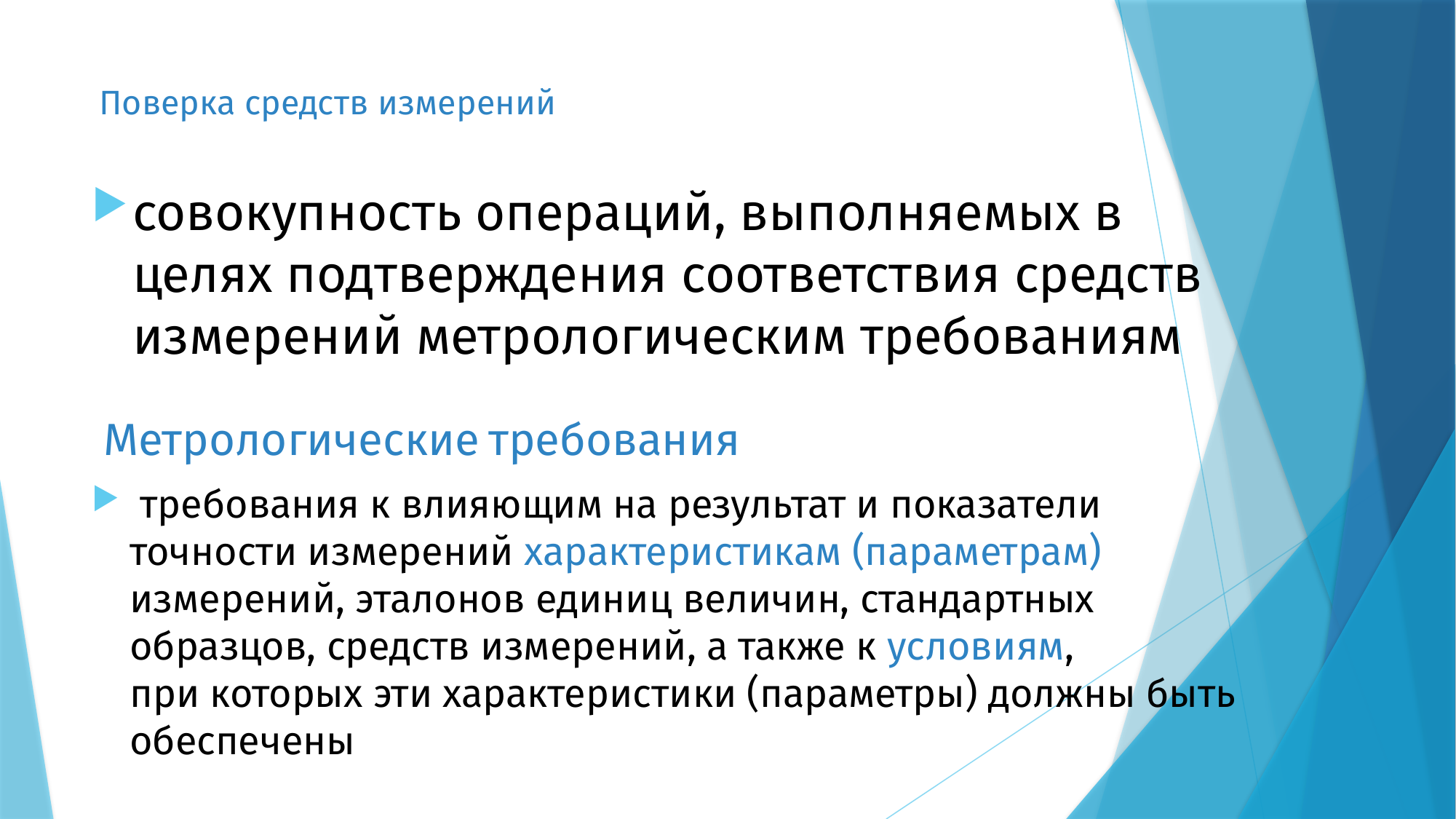

# Поверка средств измерений
совокупность операций, выполняемых в целях подтверждения соответствия средств измерений метрологическим требованиям

 Метрологические требования
 требования к влияющим на результат и показатели точности измерений характеристикам (параметрам) измерений, эталонов единиц величин, стандартных образцов, средств измерений, а также к условиям,
при которых эти характеристики (параметры) должны быть обеспечены